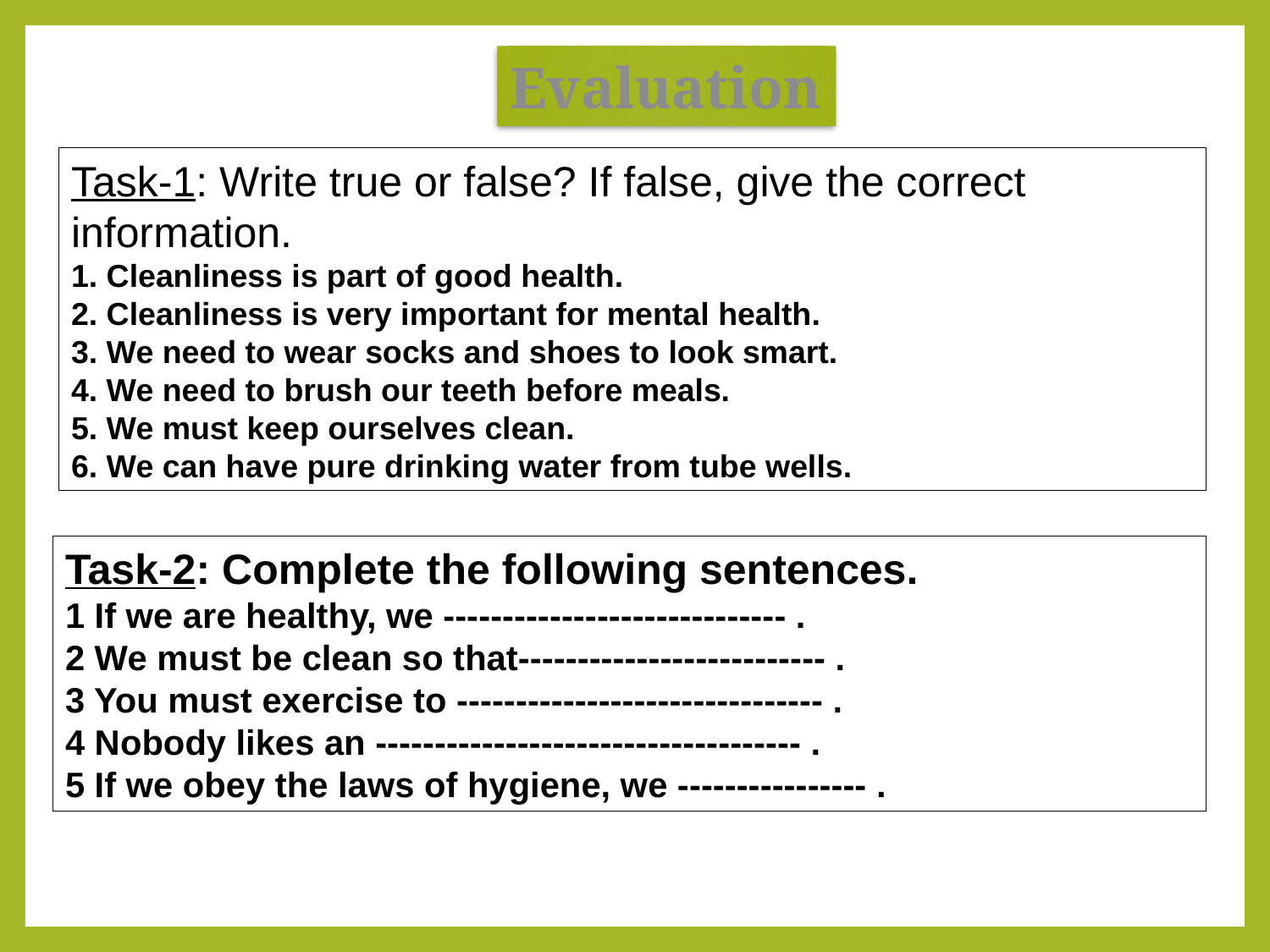

Evaluation
Task-1: Write true or false? If false, give the correct information.
1. Cleanliness is part of good health.
2. Cleanliness is very important for mental health.
3. We need to wear socks and shoes to look smart.
4. We need to brush our teeth before meals.
5. We must keep ourselves clean.
6. We can have pure drinking water from tube wells.
Task-2: Complete the following sentences.
1 If we are healthy, we ----------------------------- .
2 We must be clean so that-------------------------- .
3 You must exercise to ------------------------------- .
4 Nobody likes an ------------------------------------ .
5 If we obey the laws of hygiene, we ---------------- .